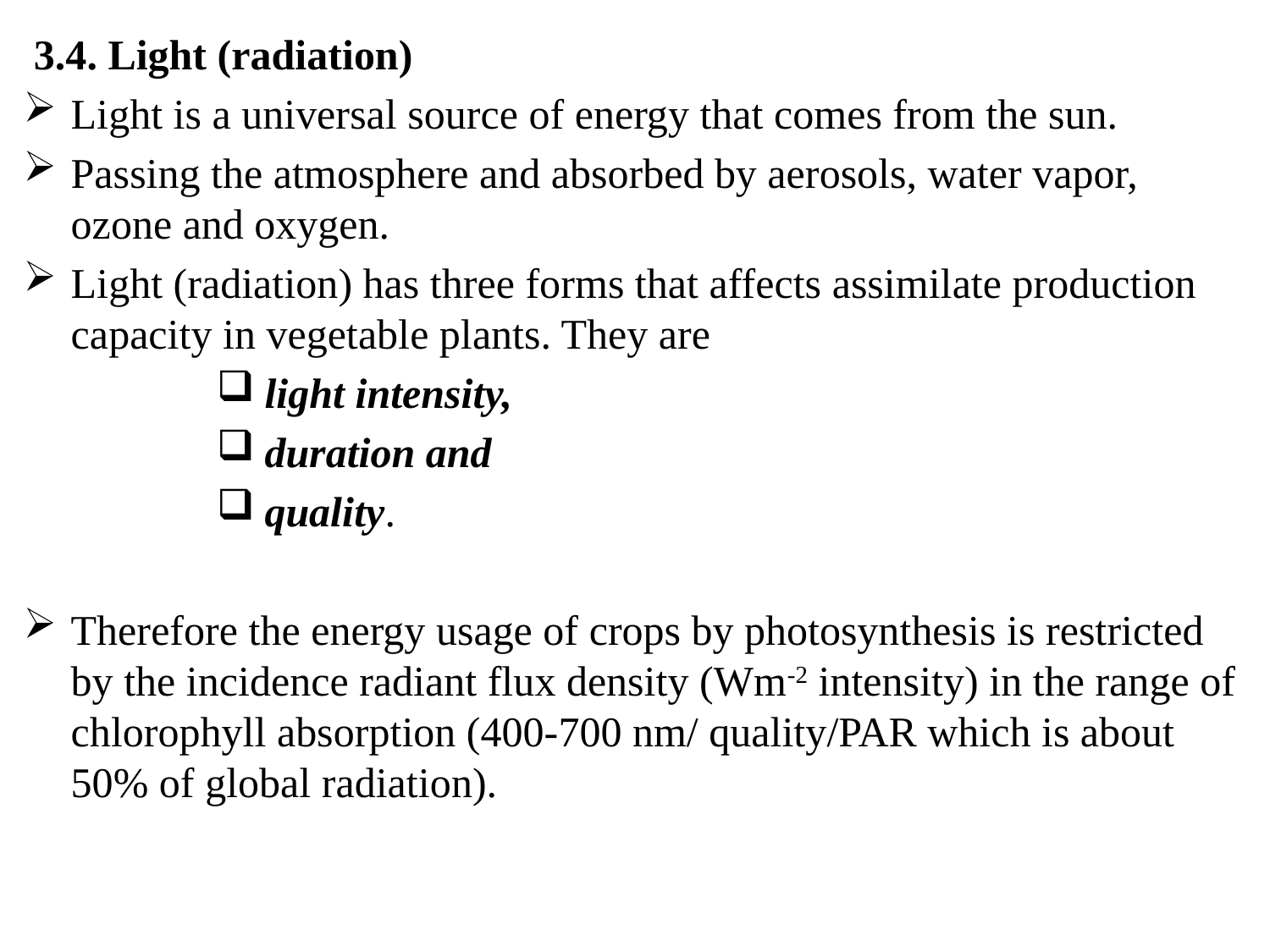

3.4. Light (radiation)
Light is a universal source of energy that comes from the sun.
Passing the atmosphere and absorbed by aerosols, water vapor, ozone and oxygen.
Light (radiation) has three forms that affects assimilate production capacity in vegetable plants. They are
light intensity,
duration and
quality.

Therefore the energy usage of crops by photosynthesis is restricted by the incidence radiant flux density (Wm-2 intensity) in the range of chlorophyll absorption (400-700 nm/ quality/PAR which is about 50% of global radiation).